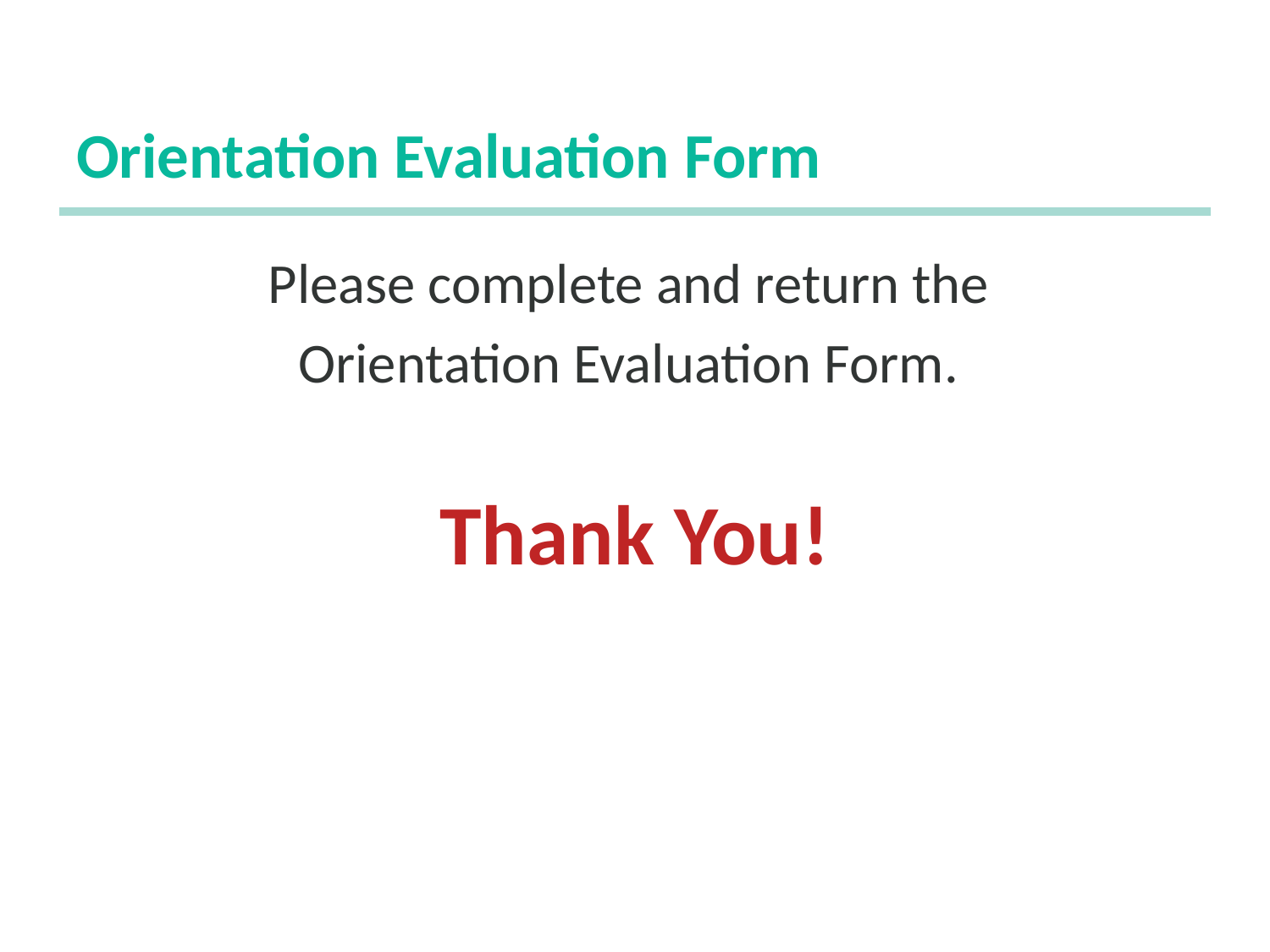

# Orientation Evaluation Form
Please complete and return the
Orientation Evaluation Form.

Thank You!